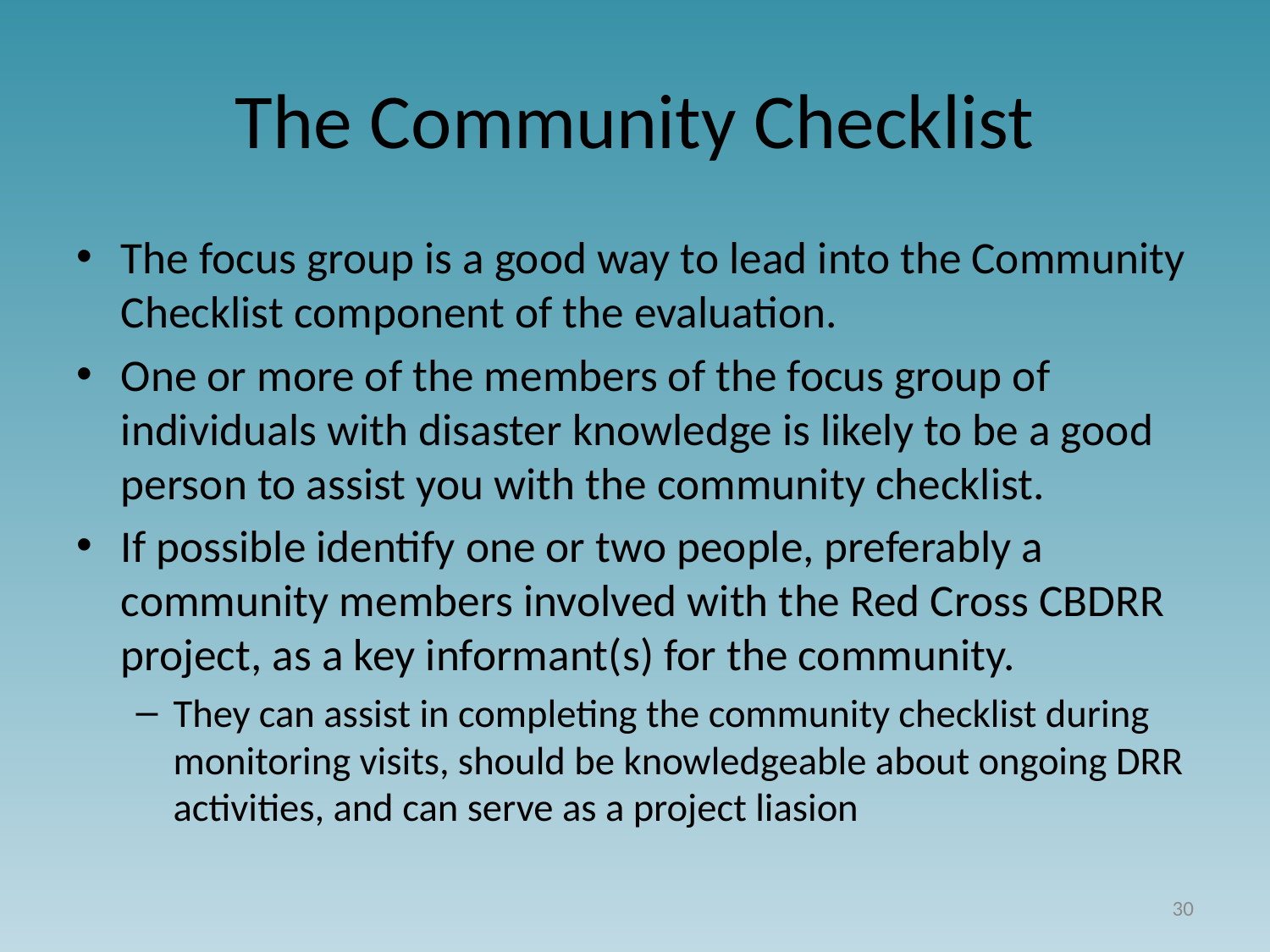

# The Community Checklist
The focus group is a good way to lead into the Community Checklist component of the evaluation.
One or more of the members of the focus group of individuals with disaster knowledge is likely to be a good person to assist you with the community checklist.
If possible identify one or two people, preferably a community members involved with the Red Cross CBDRR project, as a key informant(s) for the community.
They can assist in completing the community checklist during monitoring visits, should be knowledgeable about ongoing DRR activities, and can serve as a project liasion
30